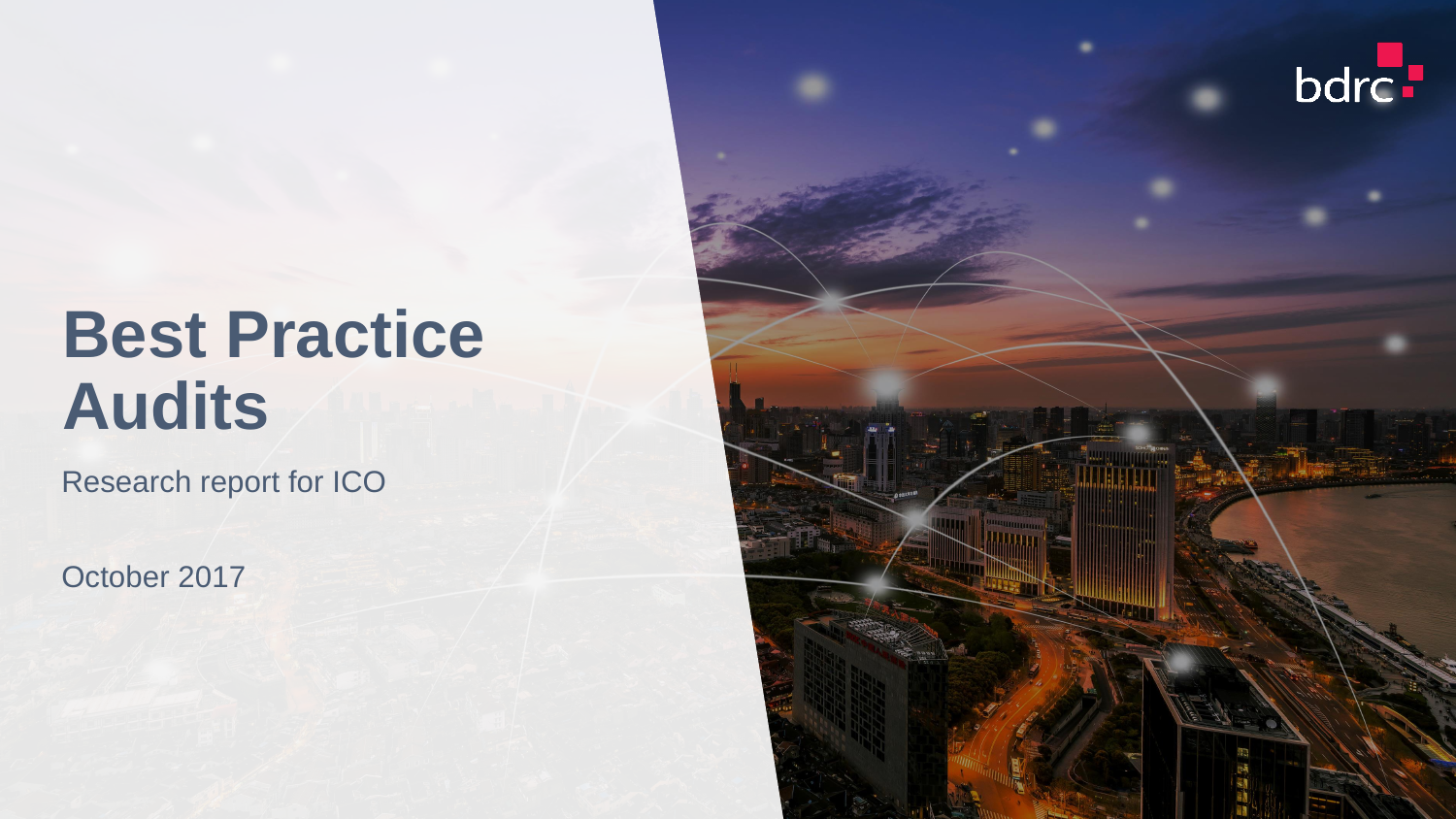

# Best Practice Audits
Research report for ICO

October 2017